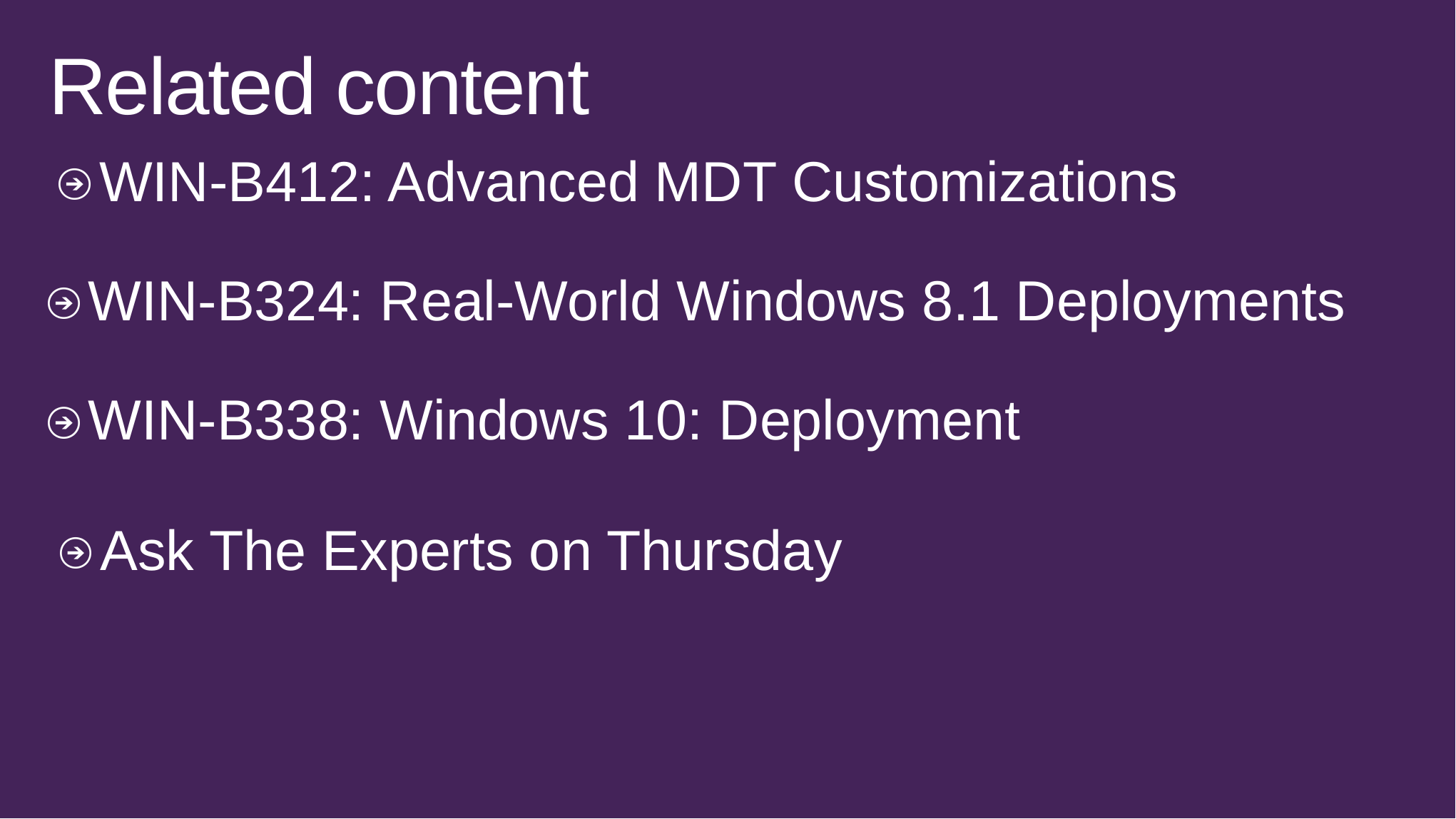

# Related content
WIN-B412: Advanced MDT Customizations
WIN-B324: Real-World Windows 8.1 Deployments
WIN-B338: Windows 10: Deployment
Ask The Experts on Thursday